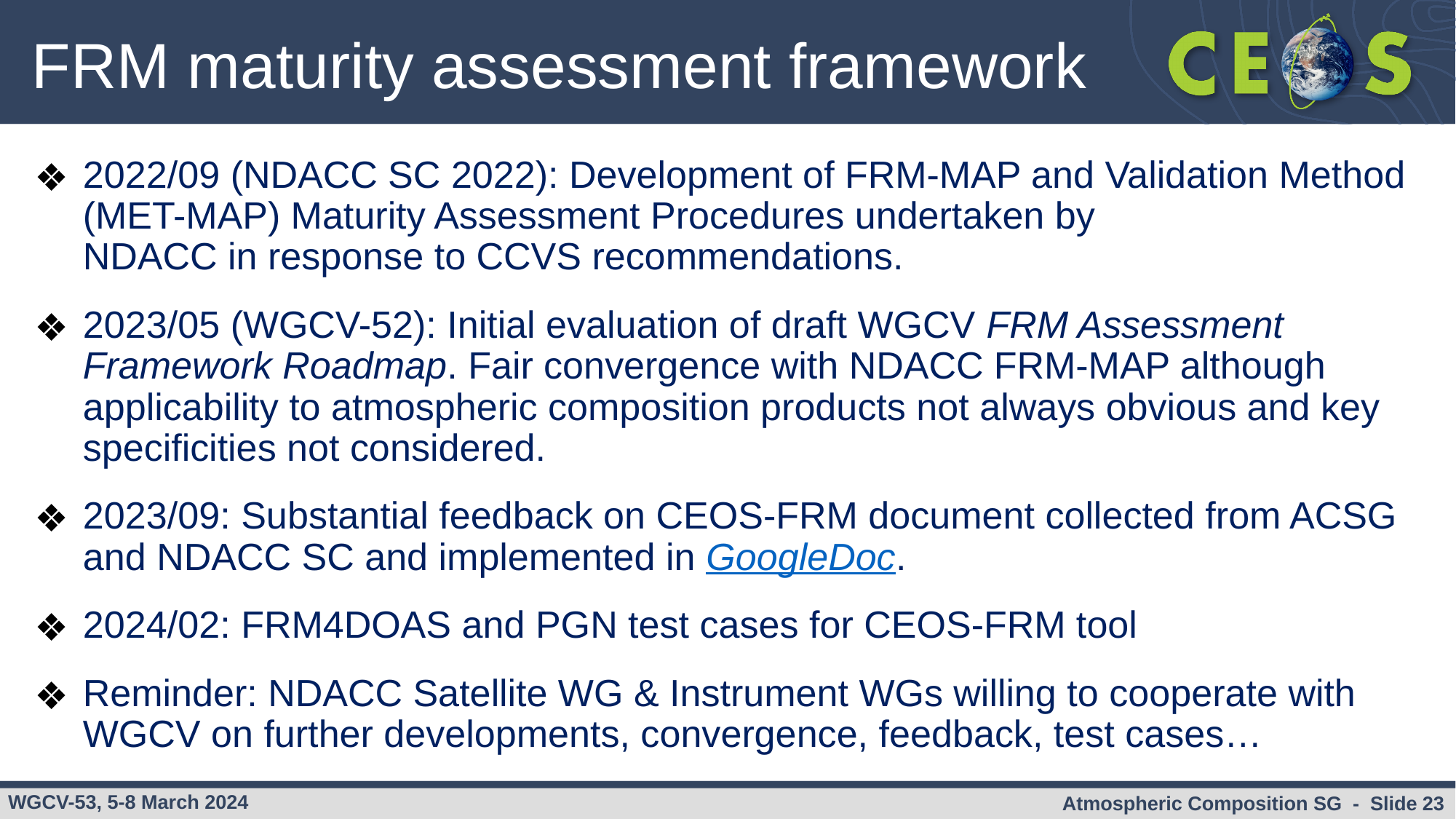

# FRM maturity assessment framework
2022/09 (NDACC SC 2022): Development of FRM-MAP and Validation Method (MET-MAP) Maturity Assessment Procedures undertaken by                    NDACC in response to CCVS recommendations.
2023/05 (WGCV-52): Initial evaluation of draft WGCV FRM Assessment Framework Roadmap. Fair convergence with NDACC FRM-MAP although applicability to atmospheric composition products not always obvious and key specificities not considered.
2023/09: Substantial feedback on CEOS-FRM document collected from ACSG and NDACC SC and implemented in GoogleDoc.
2024/02: FRM4DOAS and PGN test cases for CEOS-FRM tool
Reminder: NDACC Satellite WG & Instrument WGs willing to cooperate with WGCV on further developments, convergence, feedback, test cases…